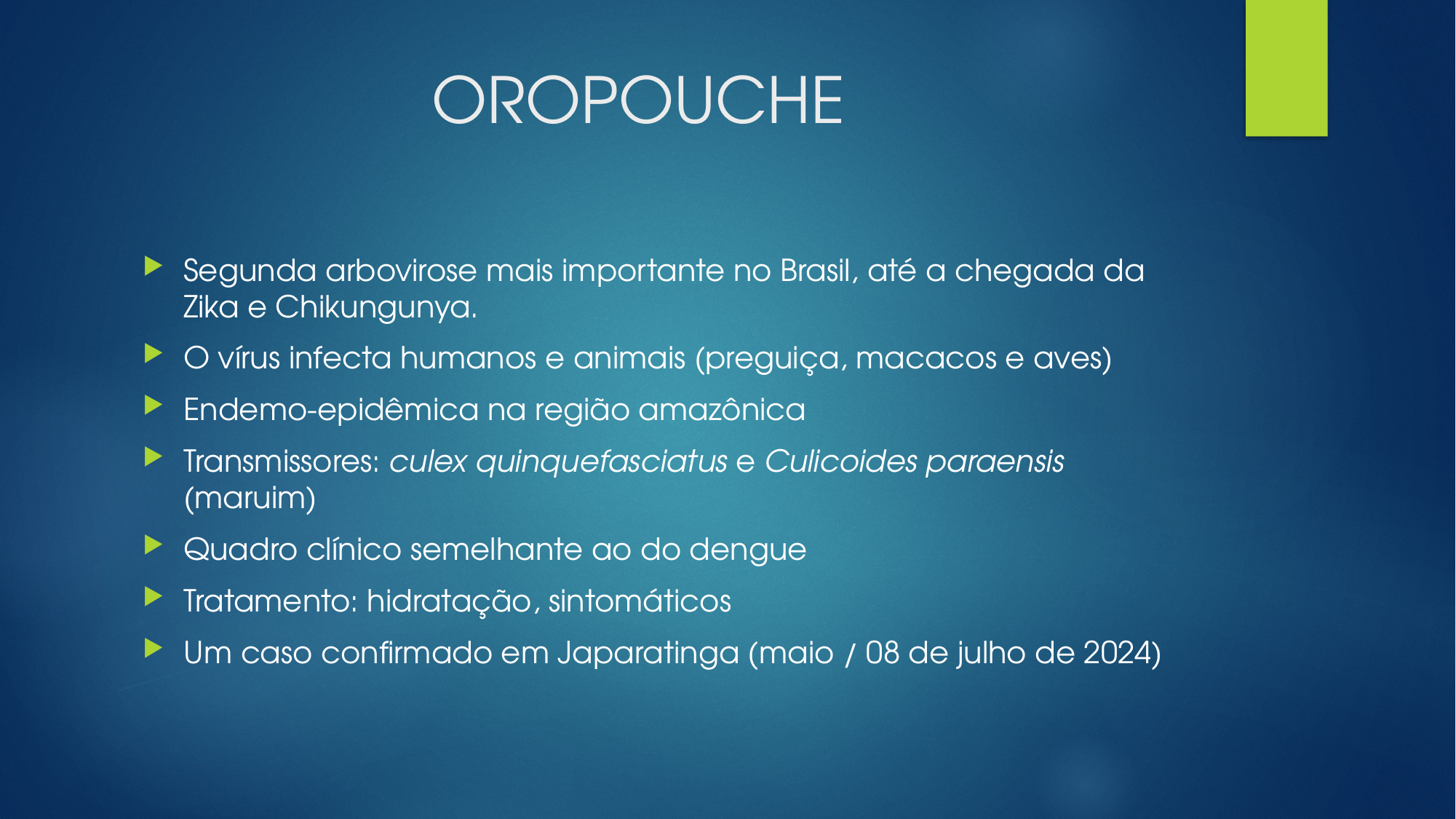

# OROPOUCHE
Segunda arbovirose mais importante no Brasil, até a chegada da Zika e Chikungunya.
O vírus infecta humanos e animais (preguiça, macacos e aves)
Endemo-epidêmica na região amazônica
Transmissores: culex quinquefasciatus e Culicoides paraensis (maruim)
Quadro clínico semelhante ao do dengue
Tratamento: hidratação, sintomáticos
Um caso confirmado em Japaratinga (maio / 08 de julho de 2024)